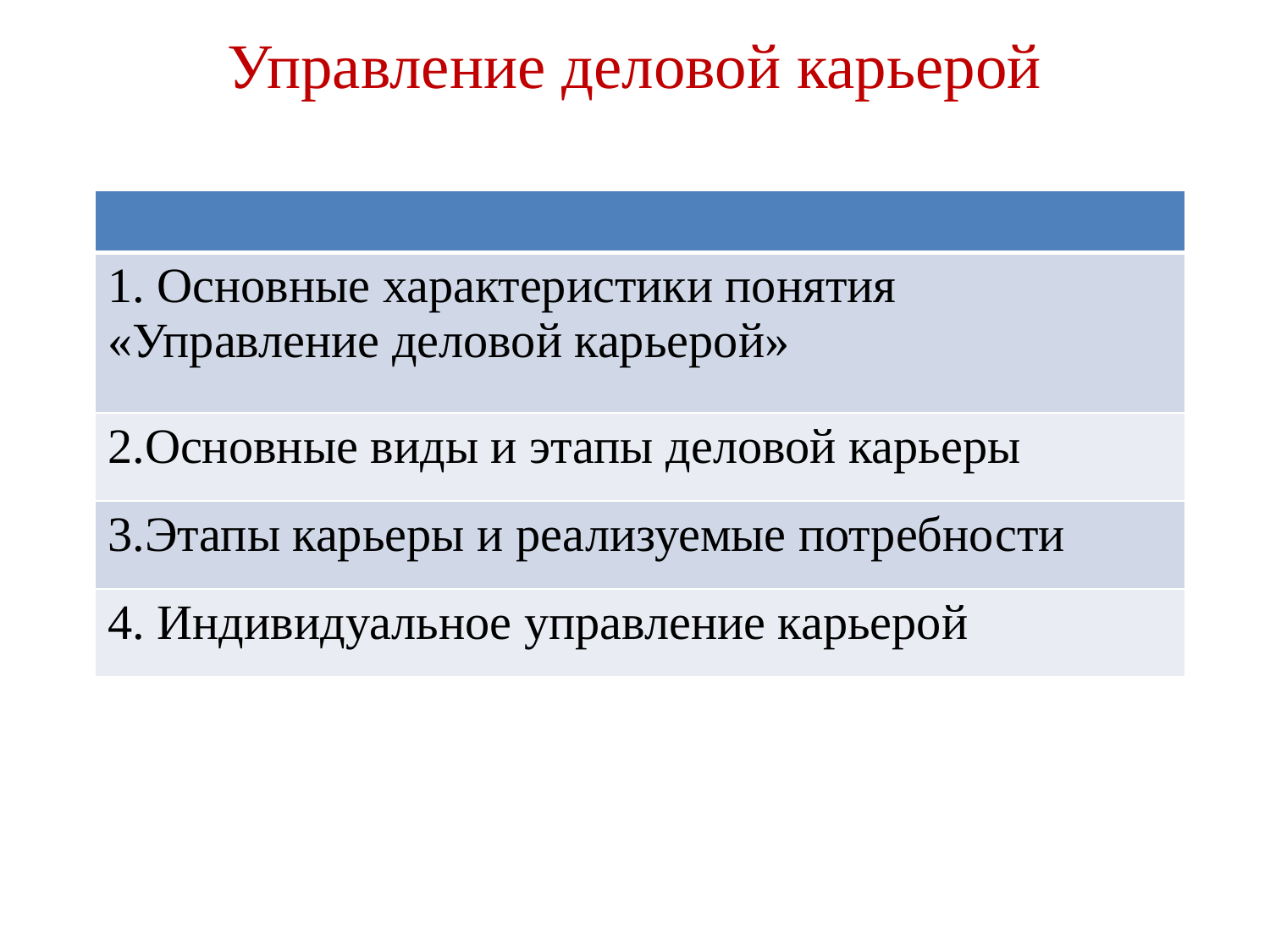

# Управление деловой карьерой
|  |
| --- |
| 1. Основные характеристики понятия «Управление деловой карьерой» |
| 2.Основные виды и этапы деловой карьеры |
| 3.Этапы карьеры и реализуемые потребности |
| 4. Индивидуальное управление карьерой |